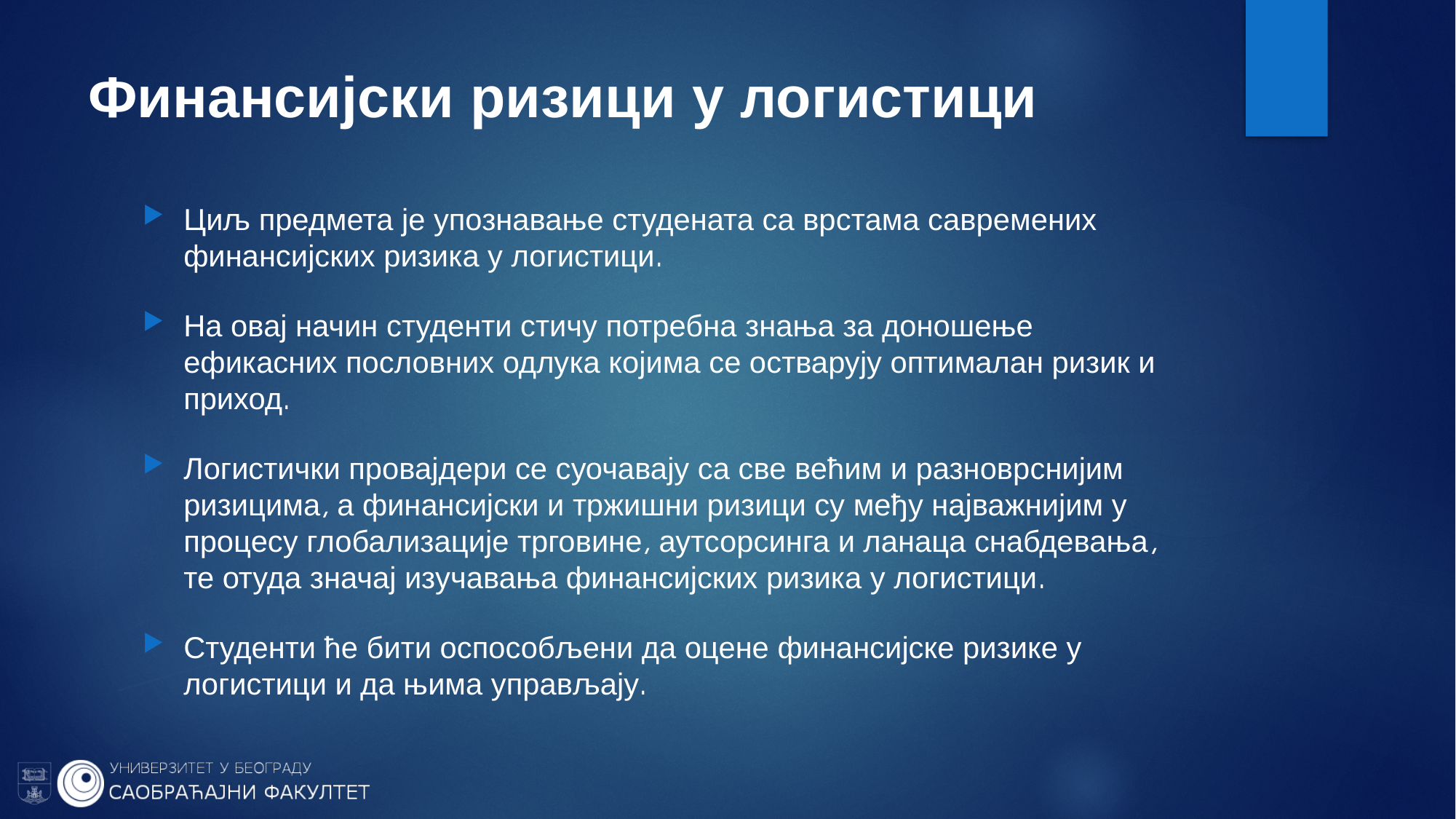

# Финансијски ризици у логистици
Циљ предмета је упознавање студената са врстама савремених финансијских ризика у логистици.
На овај начин студенти стичу потребна знања за доношење ефикасних пословних одлука којима се остварују оптималан ризик и приход.
Логистички провајдери се суочавају са све већим и разноврснијим ризицима, а финансијски и тржишни ризици су међу најважнијим у процесу глобализације трговине, аутсорсинга и ланаца снабдевања, те отуда значај изучавања финансијских ризика у логистици.
Студенти ће бити оспособљени да оцене финансијске ризике у логистици и да њима управљају.